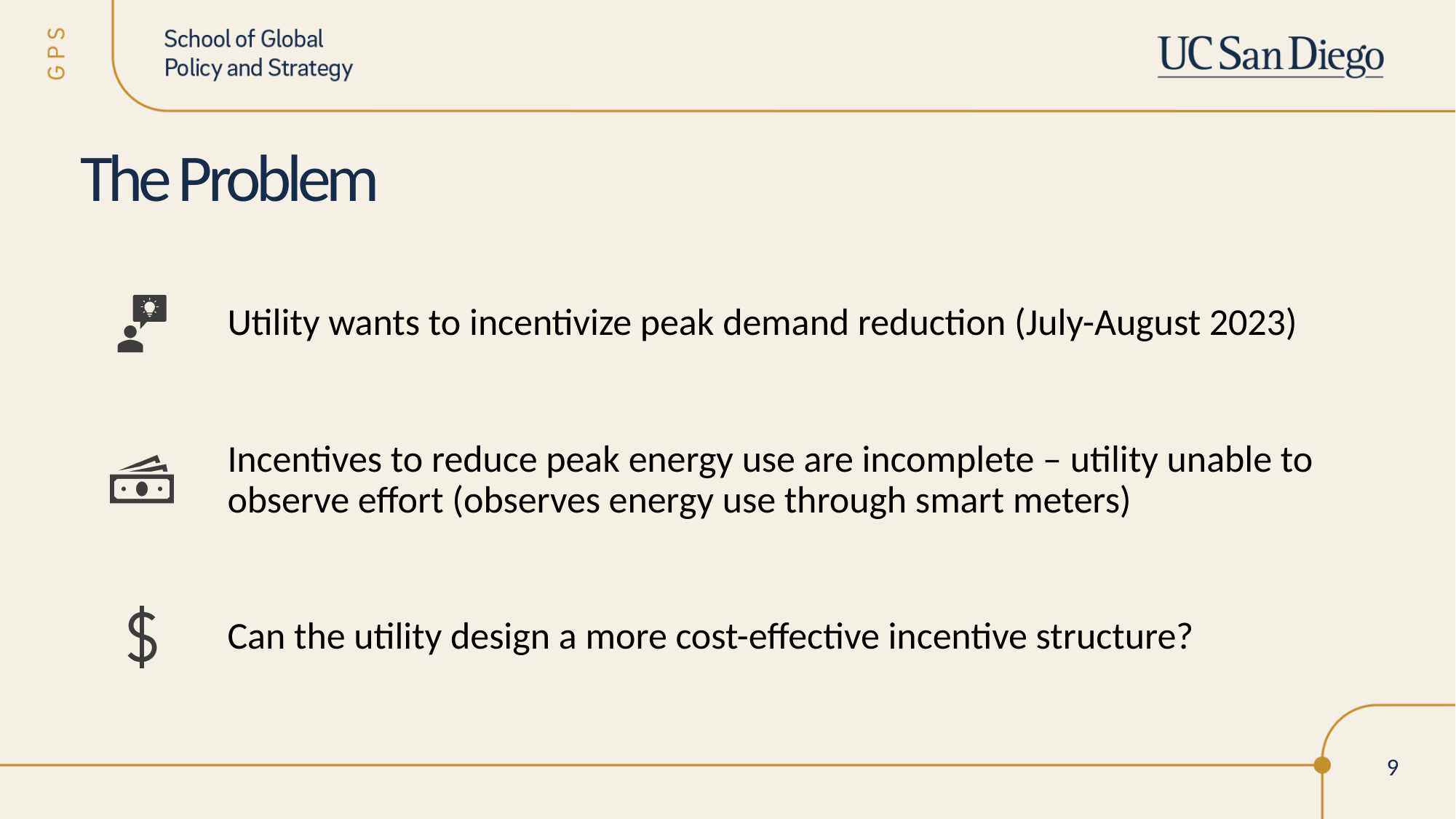

# The Problem
Utility wants to incentivize peak demand reduction (July-August 2023)
Incentives to reduce peak energy use are incomplete – utility unable to observe effort (observes energy use through smart meters)
Can the utility design a more cost-effective incentive structure?
9